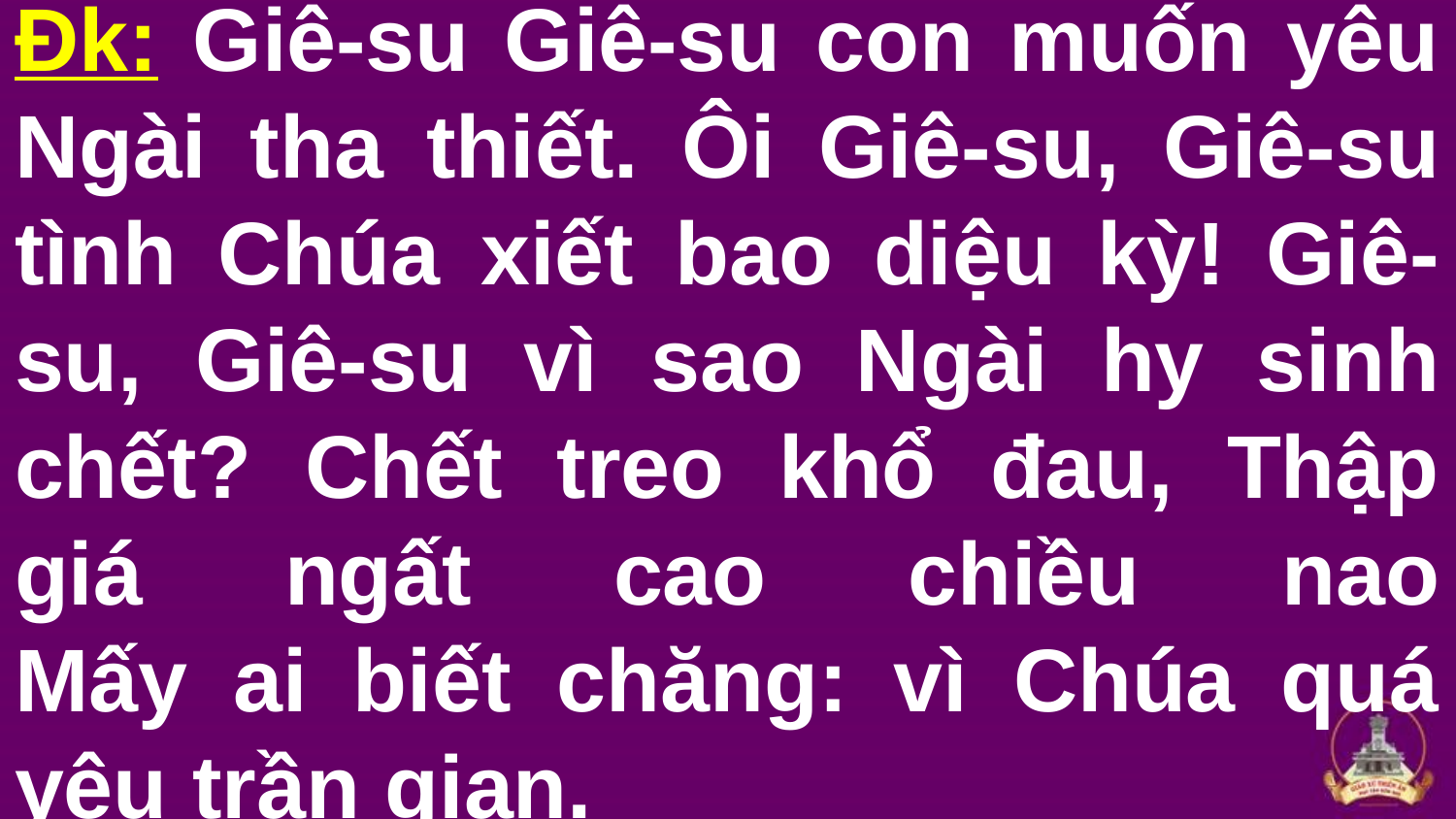

# Đk: Giê-su Giê-su con muốn yêu Ngài tha thiết. Ôi Giê-su, Giê-su tình Chúa xiết bao diệu kỳ! Giê-su, Giê-su vì sao Ngài hy sinh chết? Chết treo khổ đau, Thập giá ngất cao chiều nao Mấy ai biết chăng: vì Chúa quá yêu trần gian.